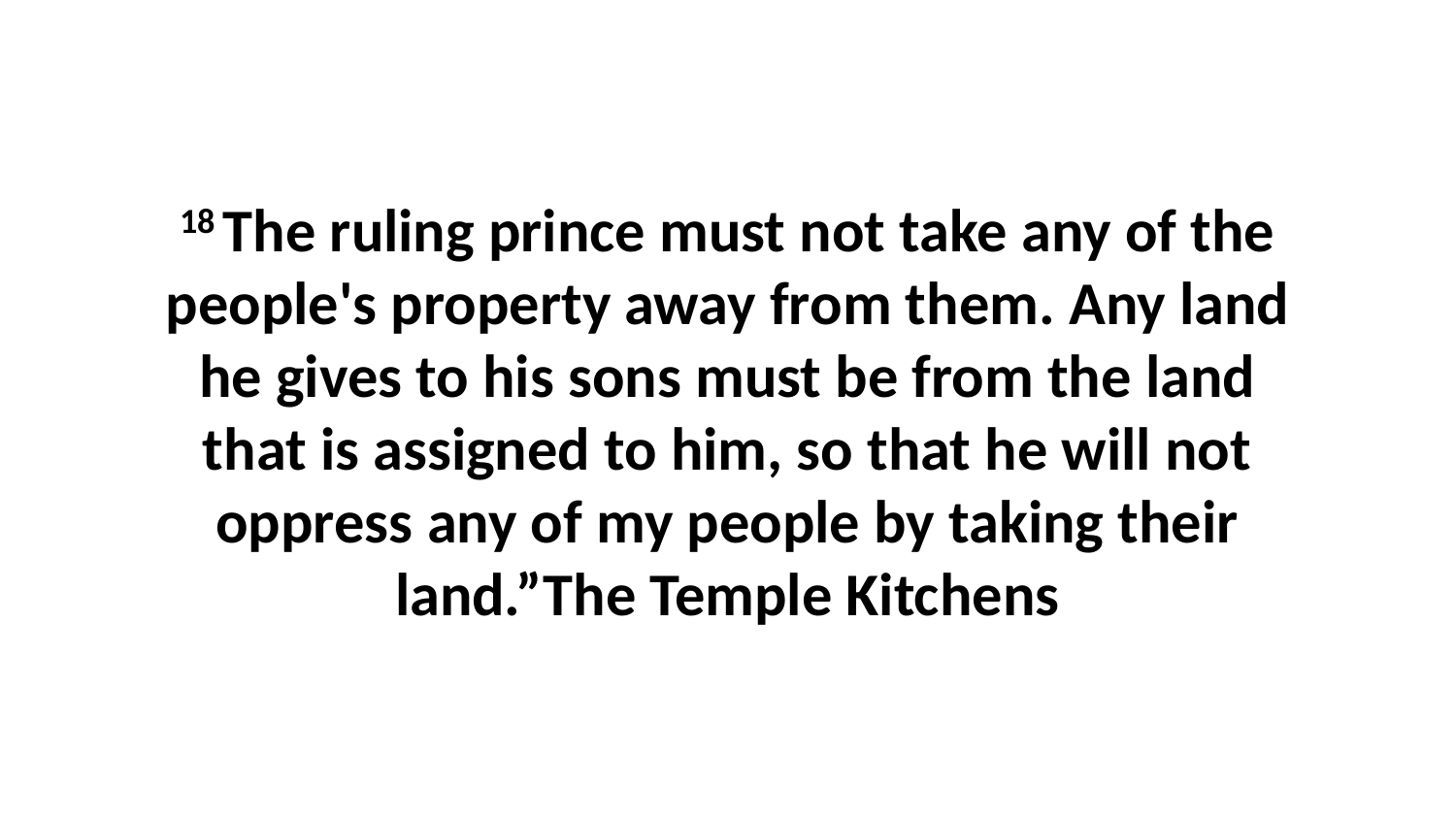

18 The ruling prince must not take any of the people's property away from them. Any land he gives to his sons must be from the land that is assigned to him, so that he will not oppress any of my people by taking their land.”The Temple Kitchens